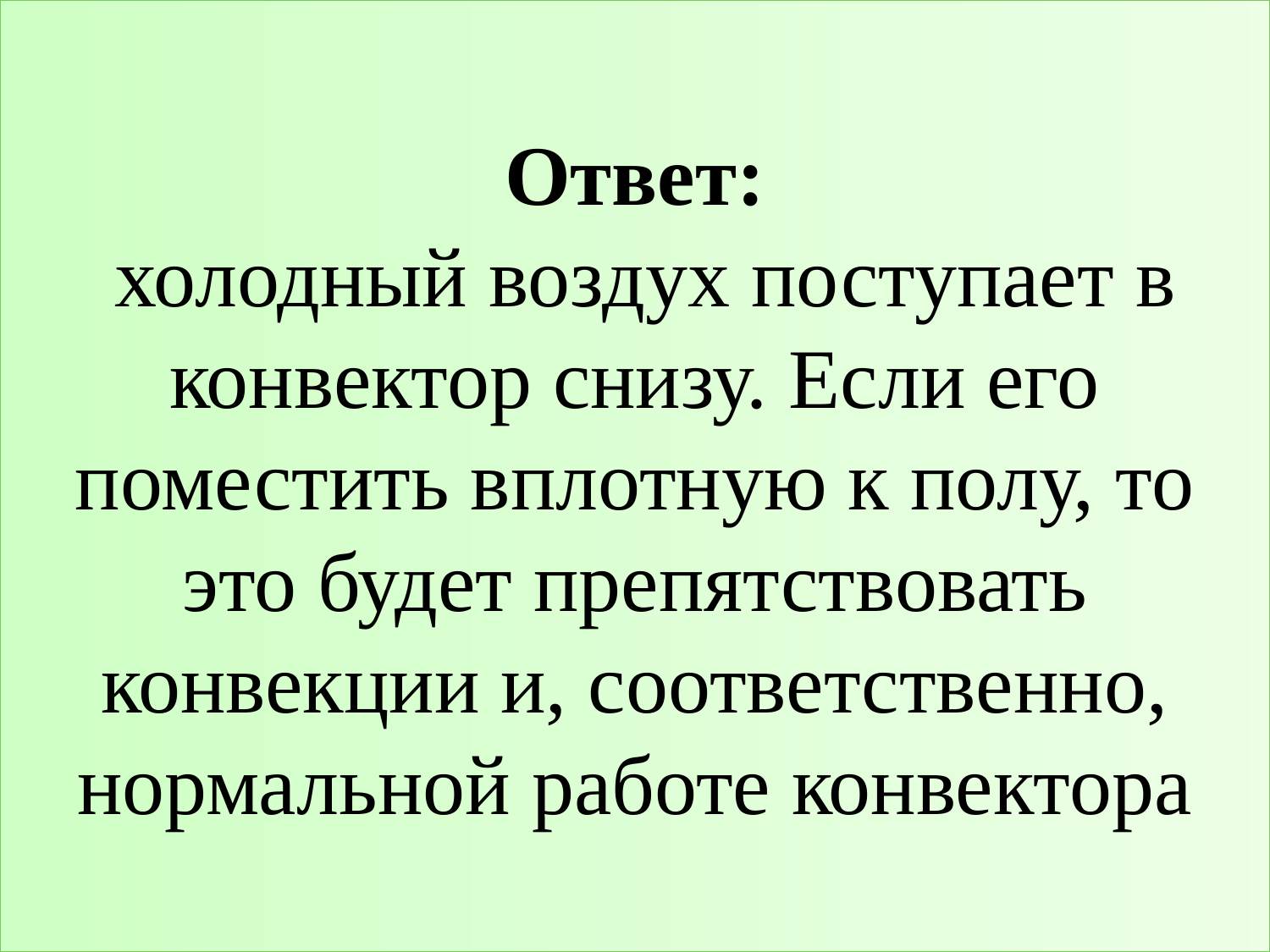

# Ответ: холодный воздух поступает в конвектор снизу. Если его поместить вплотную к полу, то это будет препятствовать конвекции и, соответственно, нормальной работе конвектора